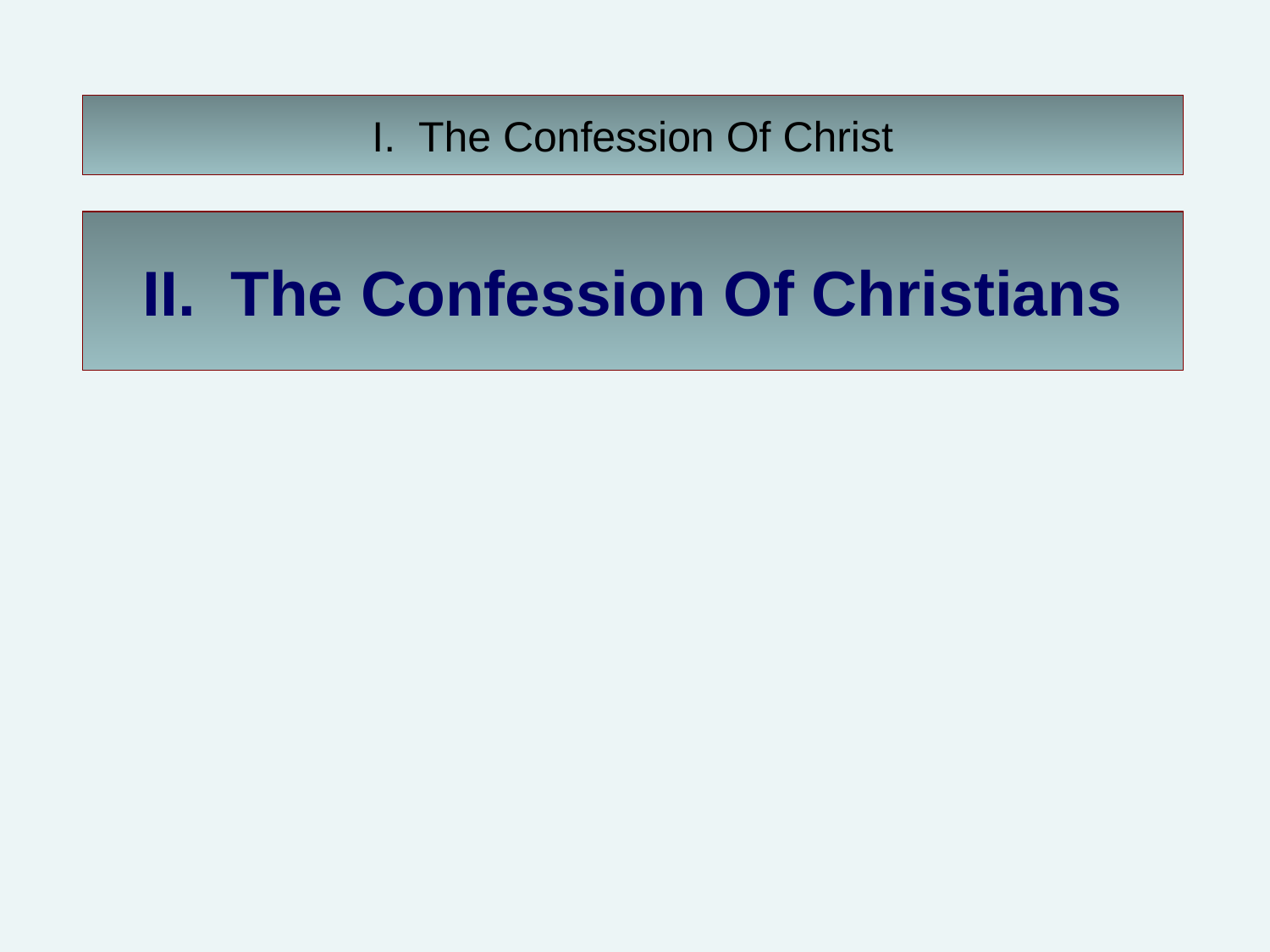

I.  The Confession Of Christ
II.  The Confession Of Christians